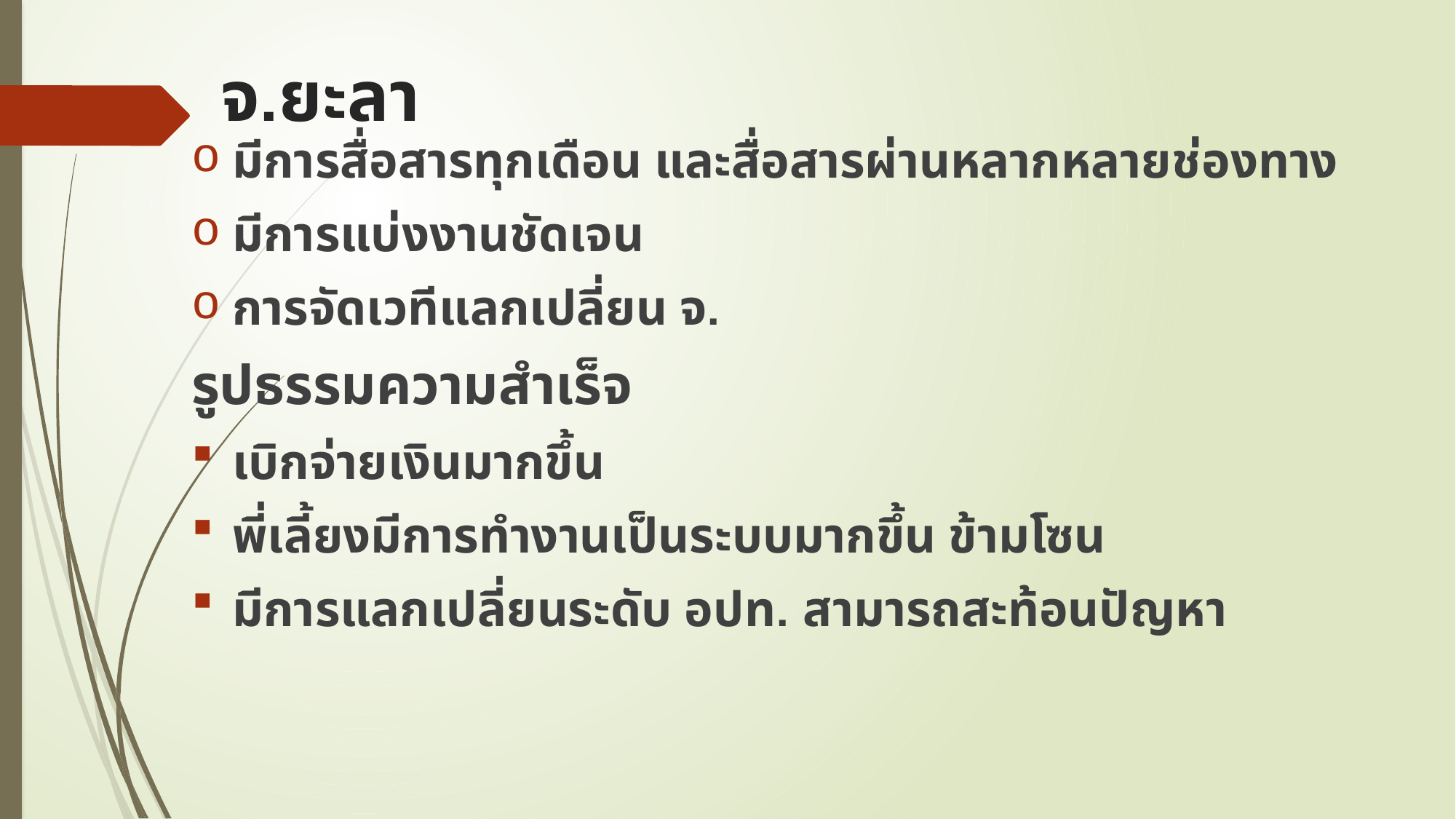

# จ.ยะลา
มีการสื่อสารทุกเดือน และสื่อสารผ่านหลากหลายช่องทาง
มีการแบ่งงานชัดเจน
การจัดเวทีแลกเปลี่ยน จ.
รูปธรรมความสำเร็จ
เบิกจ่ายเงินมากขึ้น
พี่เลี้ยงมีการทำงานเป็นระบบมากขึ้น ข้ามโซน
มีการแลกเปลี่ยนระดับ อปท. สามารถสะท้อนปัญหา